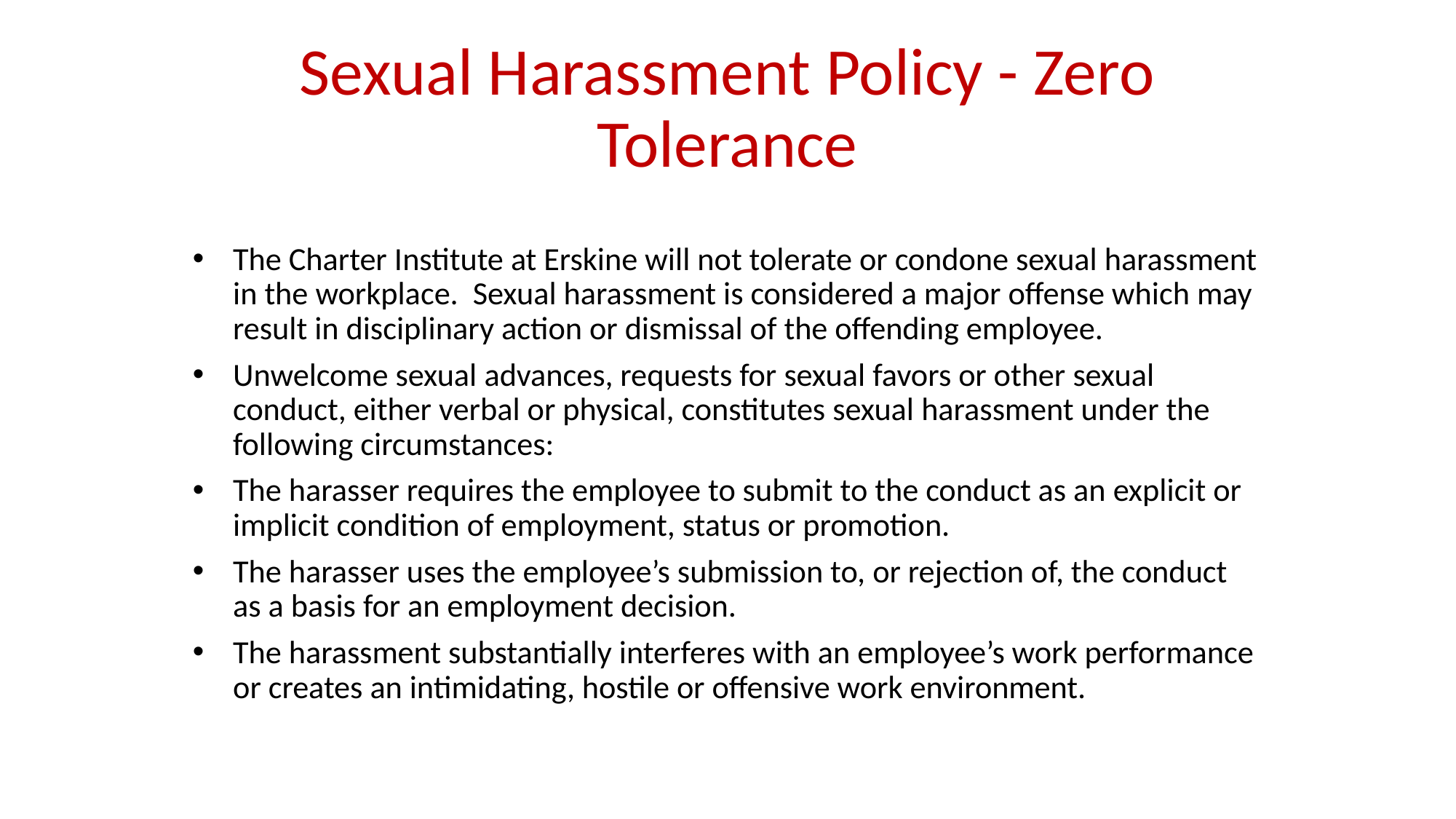

# Sexual Harassment Policy - Zero Tolerance

The Charter Institute at Erskine will not tolerate or condone sexual harassment in the workplace.  Sexual harassment is considered a major offense which may result in disciplinary action or dismissal of the offending employee.
Unwelcome sexual advances, requests for sexual favors or other sexual conduct, either verbal or physical, constitutes sexual harassment under the following circumstances:
The harasser requires the employee to submit to the conduct as an explicit or implicit condition of employment, status or promotion.
The harasser uses the employee’s submission to, or rejection of, the conduct as a basis for an employment decision.
The harassment substantially interferes with an employee’s work performance or creates an intimidating, hostile or offensive work environment.